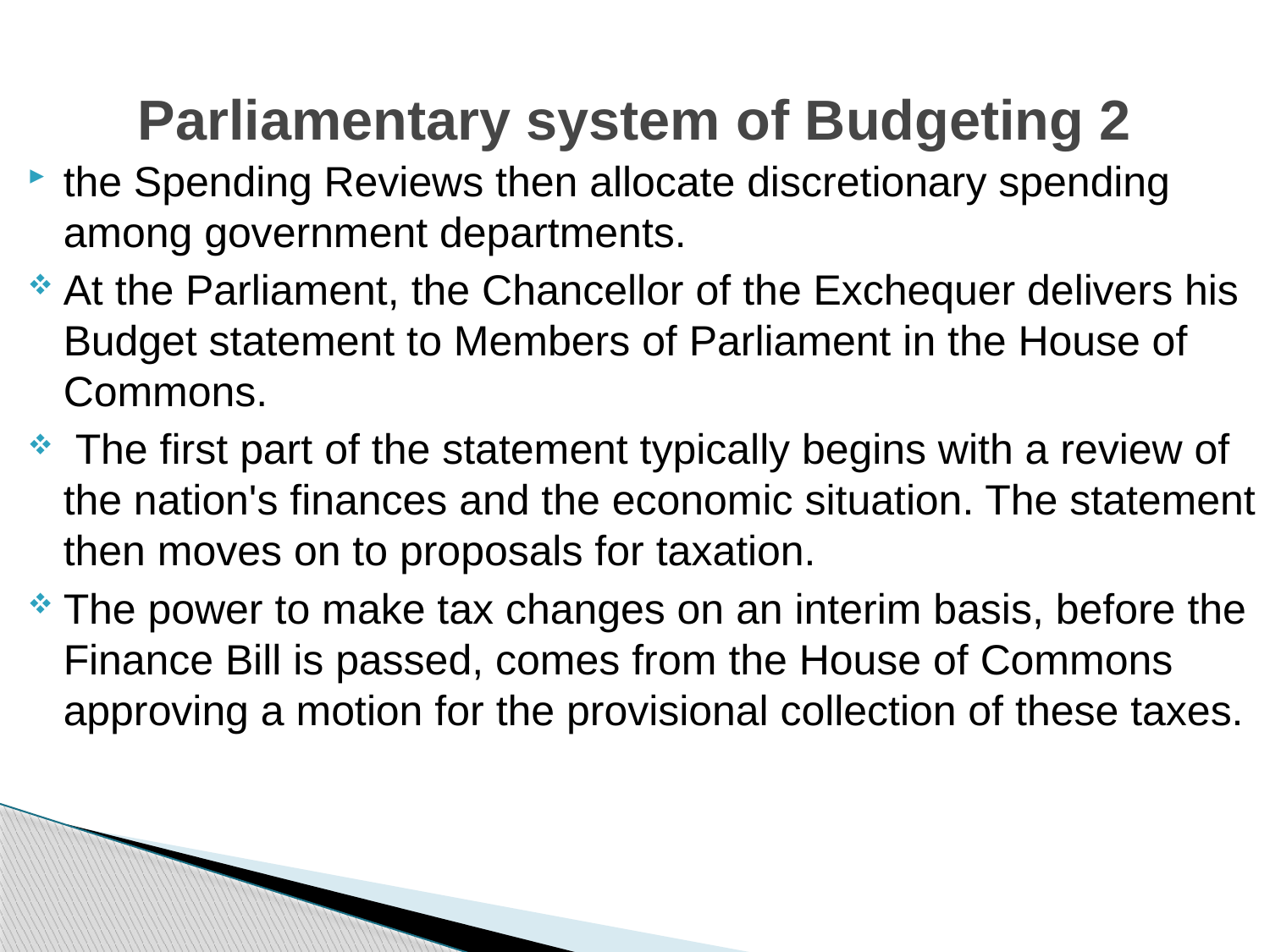

# Parliamentary system of Budgeting 2
the Spending Reviews then allocate discretionary spending among government departments.
At the Parliament, the Chancellor of the Exchequer delivers his Budget statement to Members of Parliament in the House of Commons.
 The first part of the statement typically begins with a review of the nation's finances and the economic situation. The statement then moves on to proposals for taxation.
The power to make tax changes on an interim basis, before the Finance Bill is passed, comes from the House of Commons approving a motion for the provisional collection of these taxes.